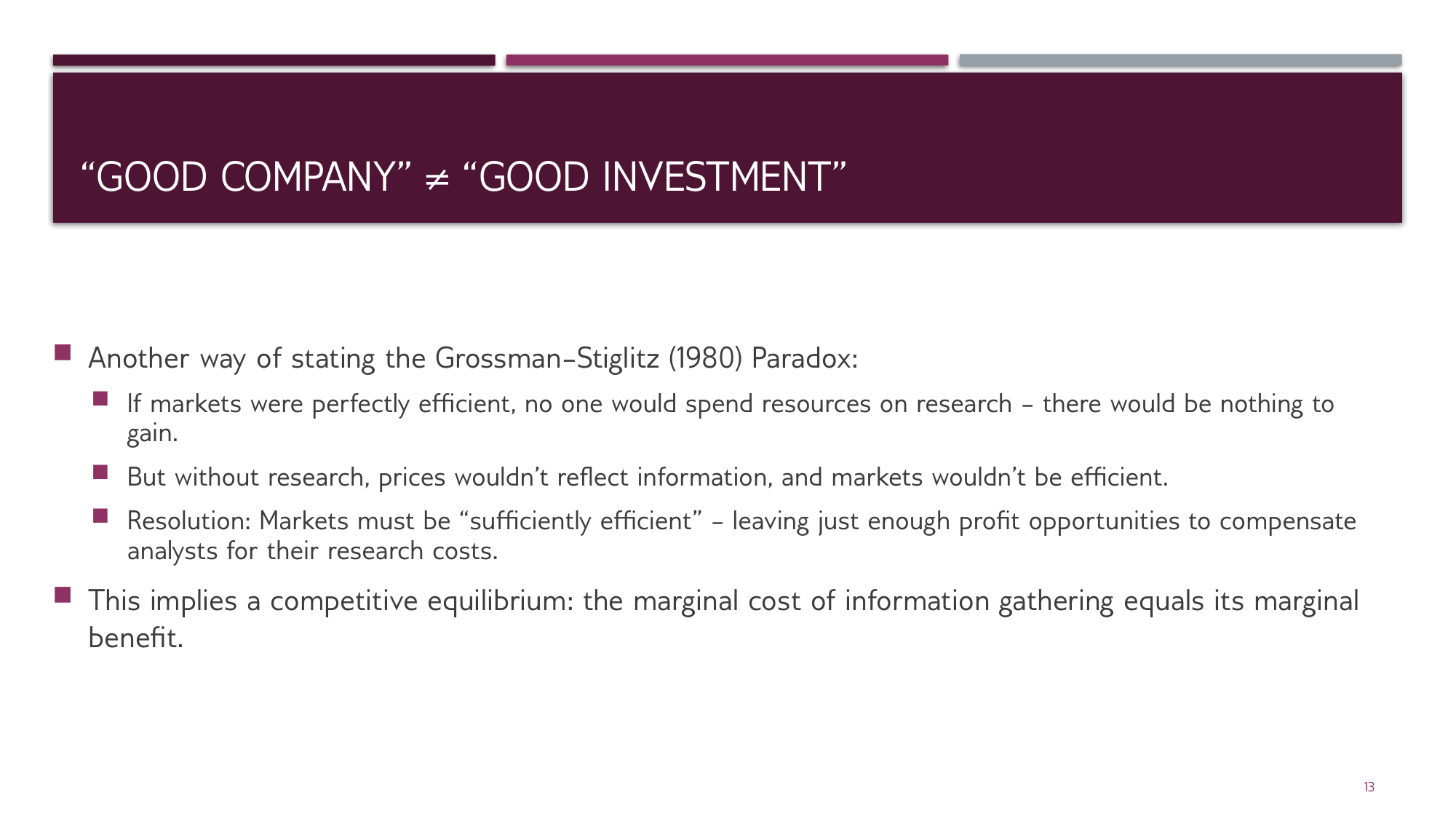

# “Good Company” ≠ “Good Investment”
Another way of stating the Grossman–Stiglitz (1980) Paradox:
If markets were perfectly efficient, no one would spend resources on research – there would be nothing to gain.
But without research, prices wouldn’t reflect information, and markets wouldn’t be efficient.
Resolution: Markets must be “sufficiently efficient” – leaving just enough profit opportunities to compensate analysts for their research costs.
This implies a competitive equilibrium: the marginal cost of information gathering equals its marginal benefit.
13